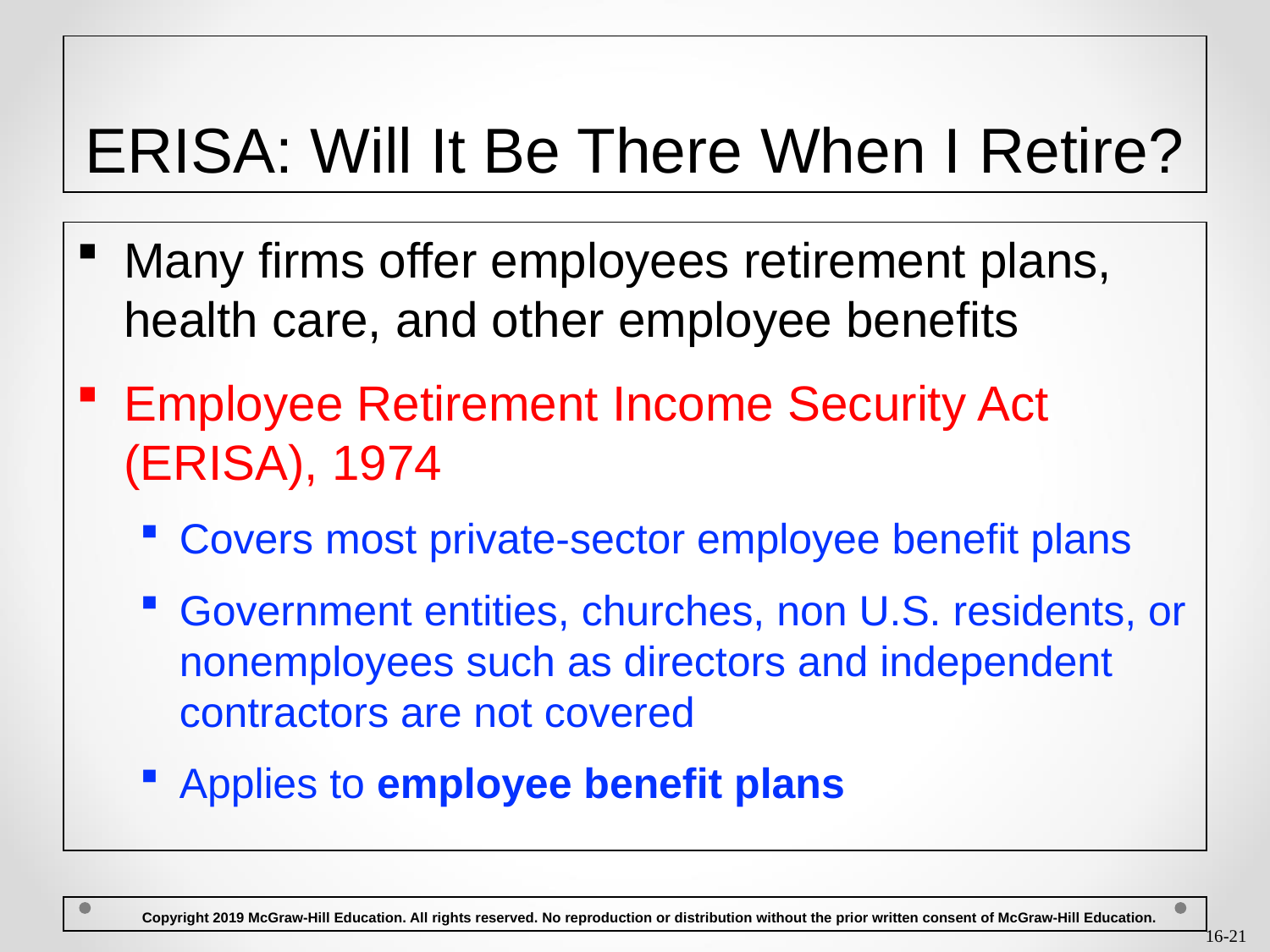

# ERISA: Will It Be There When I Retire?
Many firms offer employees retirement plans, health care, and other employee benefits
Employee Retirement Income Security Act (ERISA), 1974
Covers most private-sector employee benefit plans
Government entities, churches, non U.S. residents, or nonemployees such as directors and independent contractors are not covered
Applies to employee benefit plans
            Copyright 2019 McGraw-Hill Education. All rights reserved. No reproduction or distribution without the prior written consent of McGraw-Hill Education.